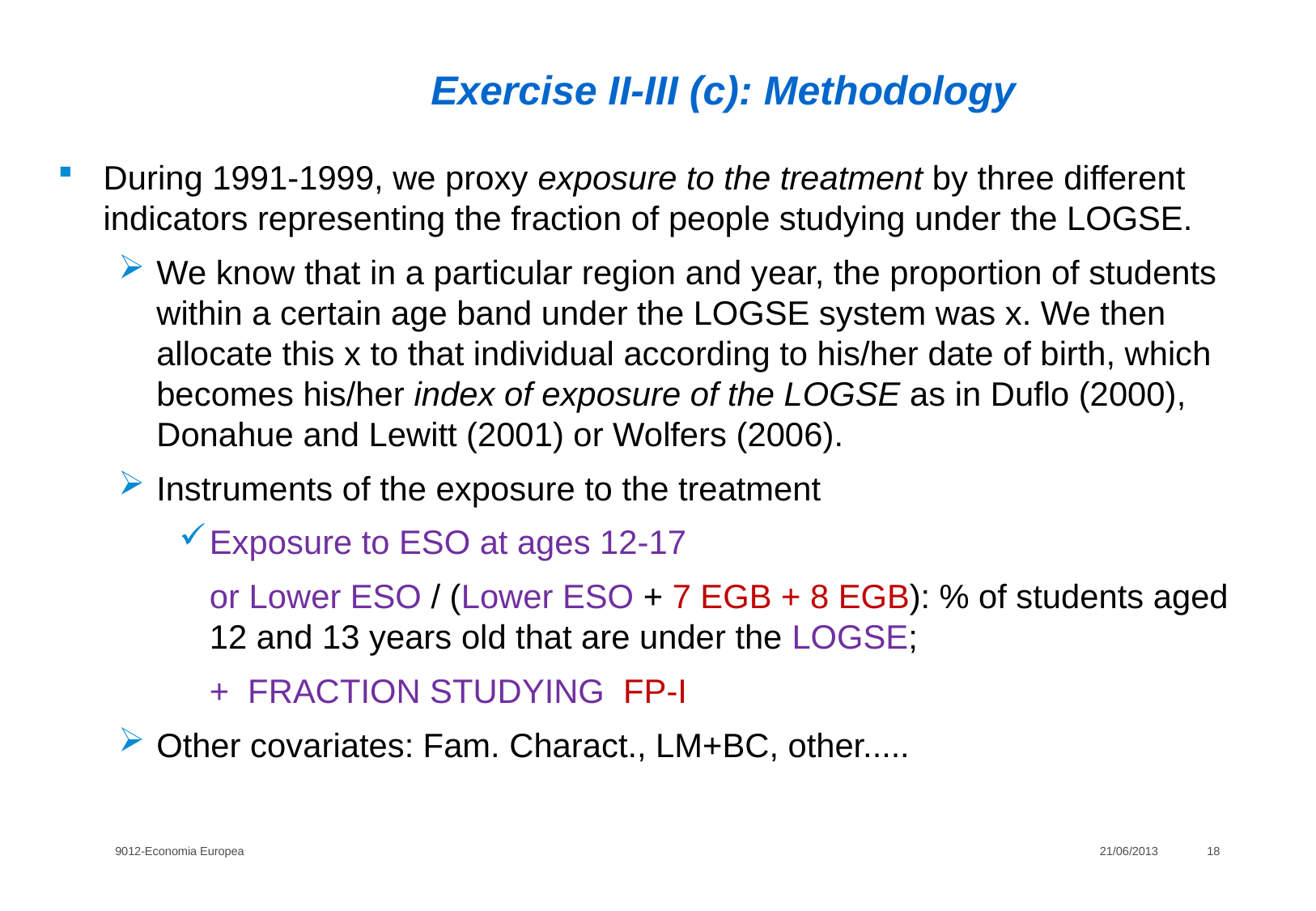

# Exercise II-III (c): Methodology

During 1991-1999, we proxy exposure to the treatment by three different indicators representing the fraction of people studying under the LOGSE.
We know that in a particular region and year, the proportion of students within a certain age band under the LOGSE system was x. We then allocate this x to that individual according to his/her date of birth, which becomes his/her index of exposure of the LOGSE as in Duflo (2000), Donahue and Lewitt (2001) or Wolfers (2006).
Instruments of the exposure to the treatment
Exposure to ESO at ages 12-17
	or Lower ESO / (Lower ESO + 7 EGB + 8 EGB): % of students aged 12 and 13 years old that are under the LOGSE;
	+  FRACTION STUDYING  FP-I
Other covariates: Fam. Charact., LM+BC, other.....
9012-Economia Europea
21/06/2013
18